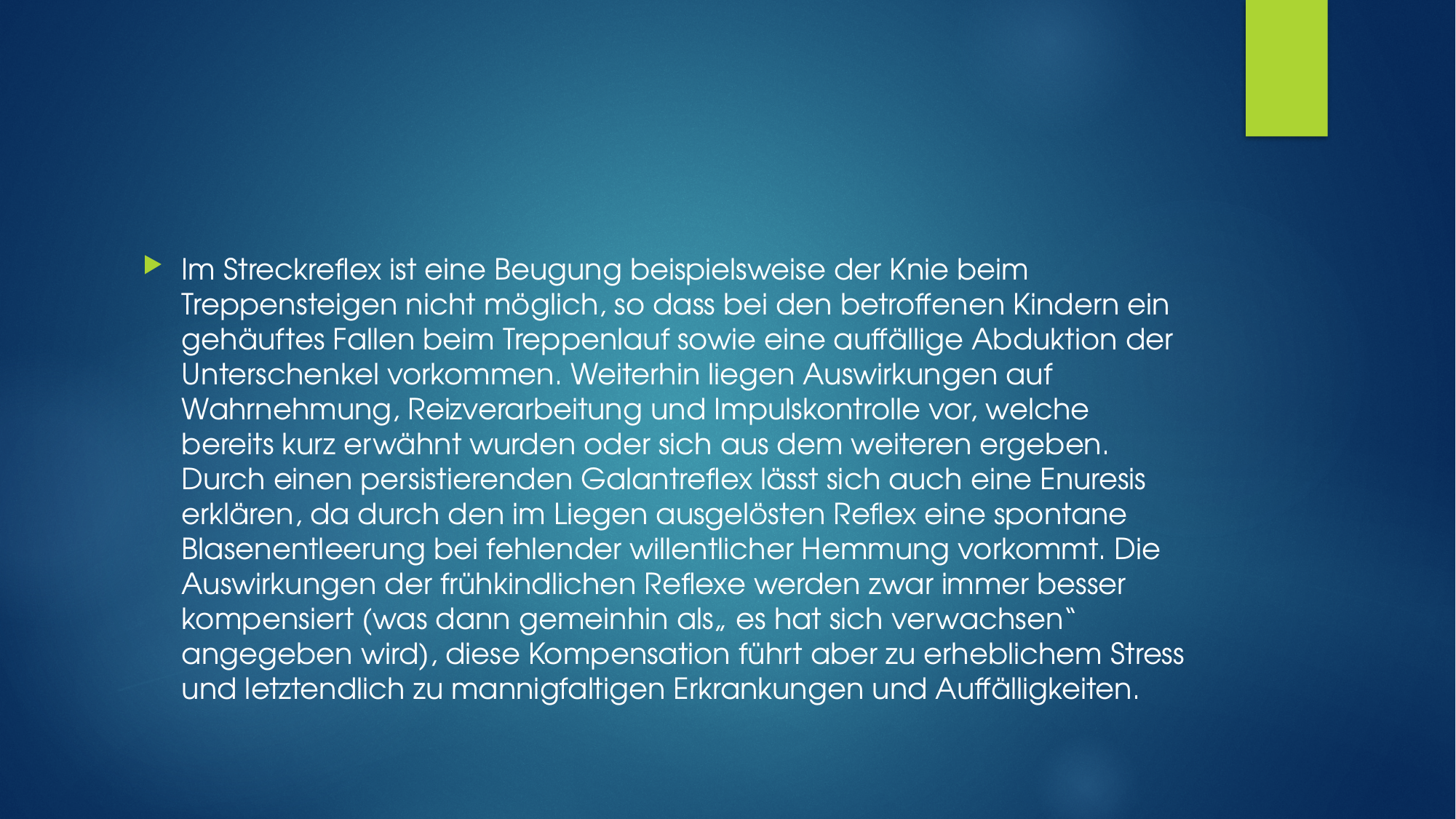

#
Im Streckreflex ist eine Beugung beispielsweise der Knie beim Treppensteigen nicht möglich, so dass bei den betroffenen Kindern ein gehäuftes Fallen beim Treppenlauf sowie eine auffällige Abduktion der Unterschenkel vorkommen. Weiterhin liegen Auswirkungen auf Wahrnehmung, Reizverarbeitung und Impulskontrolle vor, welche bereits kurz erwähnt wurden oder sich aus dem weiteren ergeben. Durch einen persistierenden Galantreflex lässt sich auch eine Enuresis erklären, da durch den im Liegen ausgelösten Reflex eine spontane Blasenentleerung bei fehlender willentlicher Hemmung vorkommt. Die Auswirkungen der frühkindlichen Reflexe werden zwar immer besser kompensiert (was dann gemeinhin als„ es hat sich verwachsen“ angegeben wird), diese Kompensation führt aber zu erheblichem Stress und letztendlich zu mannigfaltigen Erkrankungen und Auffälligkeiten.